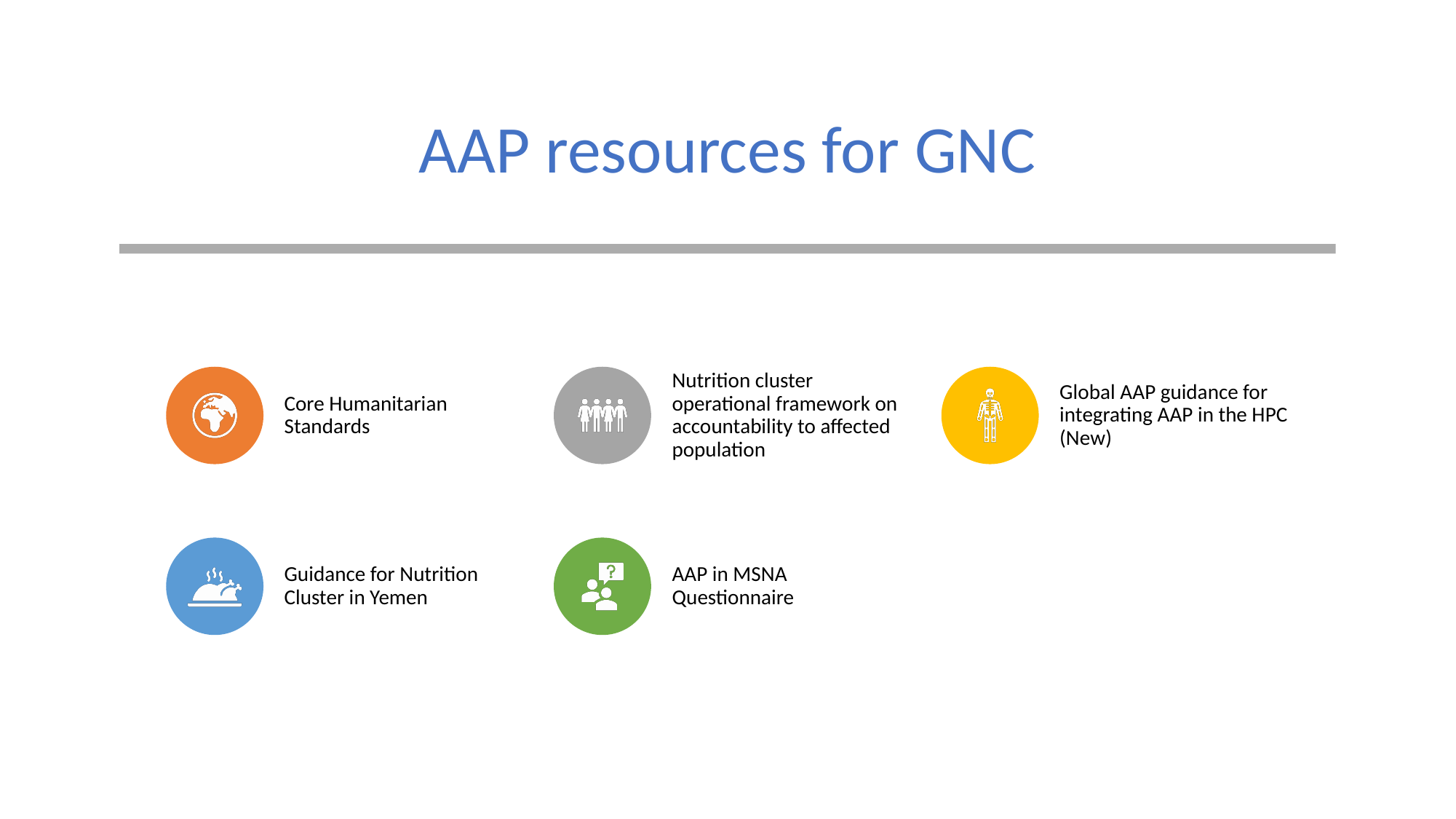

# AAP resources for GNC

Core Humanitarian Standards
Nutrition cluster operational framework on accountability to affected population
Global AAP guidance for integrating AAP in the HPC (New)
Guidance for Nutrition Cluster in Yemen
AAP in MSNA Questionnaire